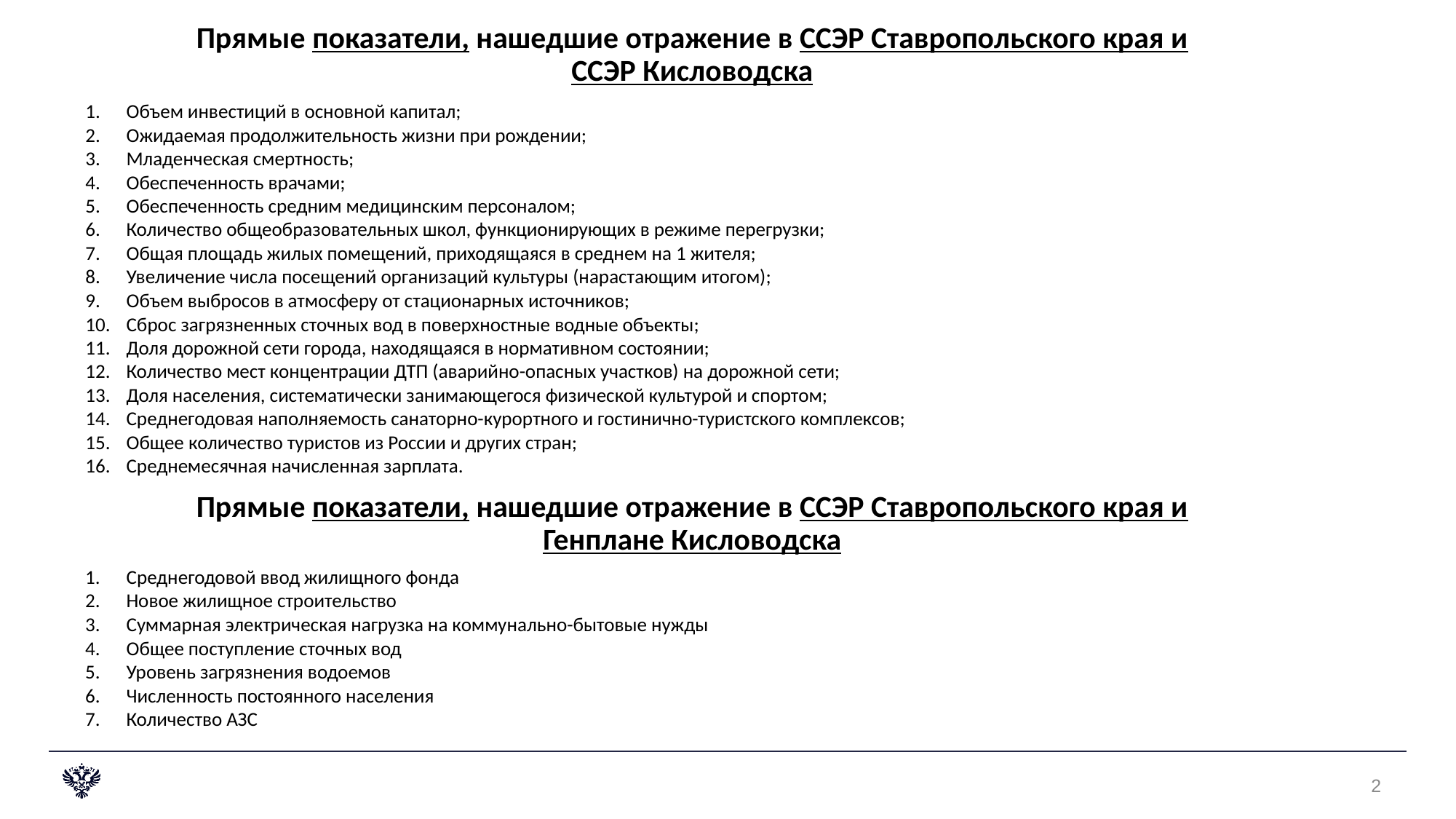

# Прямые показатели, нашедшие отражение в ССЭР Ставропольского края и ССЭР Кисловодска
Объем инвестиций в основной капитал;
Ожидаемая продолжительность жизни при рождении;
Младенческая смертность;
Обеспеченность врачами;
Обеспеченность средним медицинским персоналом;
Количество общеобразовательных школ, функционирующих в режиме перегрузки;
Общая площадь жилых помещений, приходящаяся в среднем на 1 жителя;
Увеличение числа посещений организаций культуры (нарастающим итогом);
Объем выбросов в атмосферу от стационарных источников;
Сброс загрязненных сточных вод в поверхностные водные объекты;
Доля дорожной сети города, находящаяся в нормативном состоянии;
Количество мест концентрации ДТП (аварийно-опасных участков) на дорожной сети;
Доля населения, систематически занимающегося физической культурой и спортом;
Среднегодовая наполняемость санаторно-курортного и гостинично-туристского комплексов;
Общее количество туристов из России и других стран;
Среднемесячная начисленная зарплата.
Прямые показатели, нашедшие отражение в ССЭР Ставропольского края и Генплане Кисловодска
Среднегодовой ввод жилищного фонда
Новое жилищное строительство
Суммарная электрическая нагрузка на коммунально-бытовые нужды
Общее поступление сточных вод
Уровень загрязнения водоемов
Численность постоянного населения
Количество АЗС

2